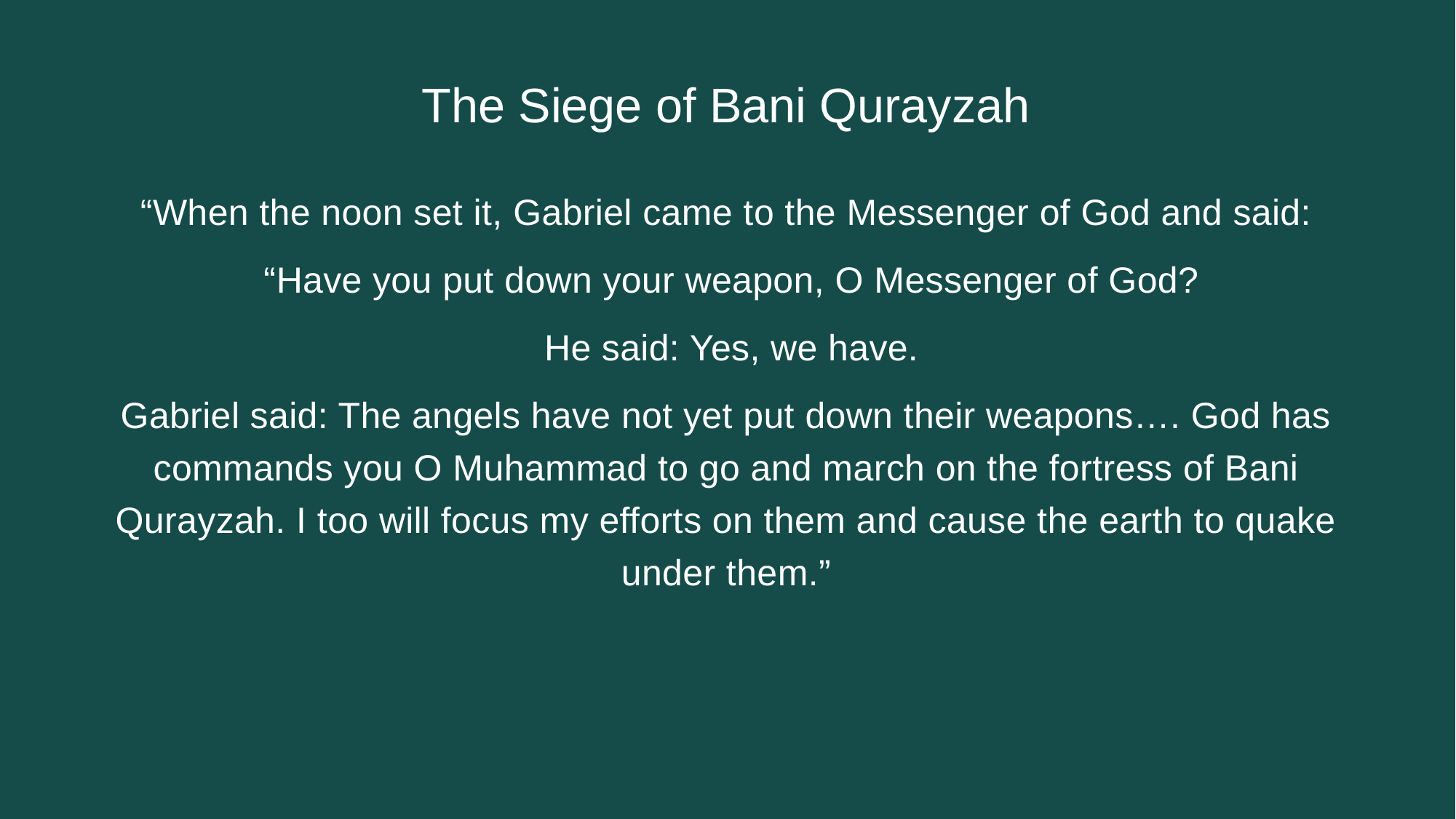

# The Siege of Bani Qurayzah
“When the noon set it, Gabriel came to the Messenger of God and said:
 “Have you put down your weapon, O Messenger of God?
 He said: Yes, we have.
Gabriel said: The angels have not yet put down their weapons…. God has commands you O Muhammad to go and march on the fortress of Bani Qurayzah. I too will focus my efforts on them and cause the earth to quake under them.”